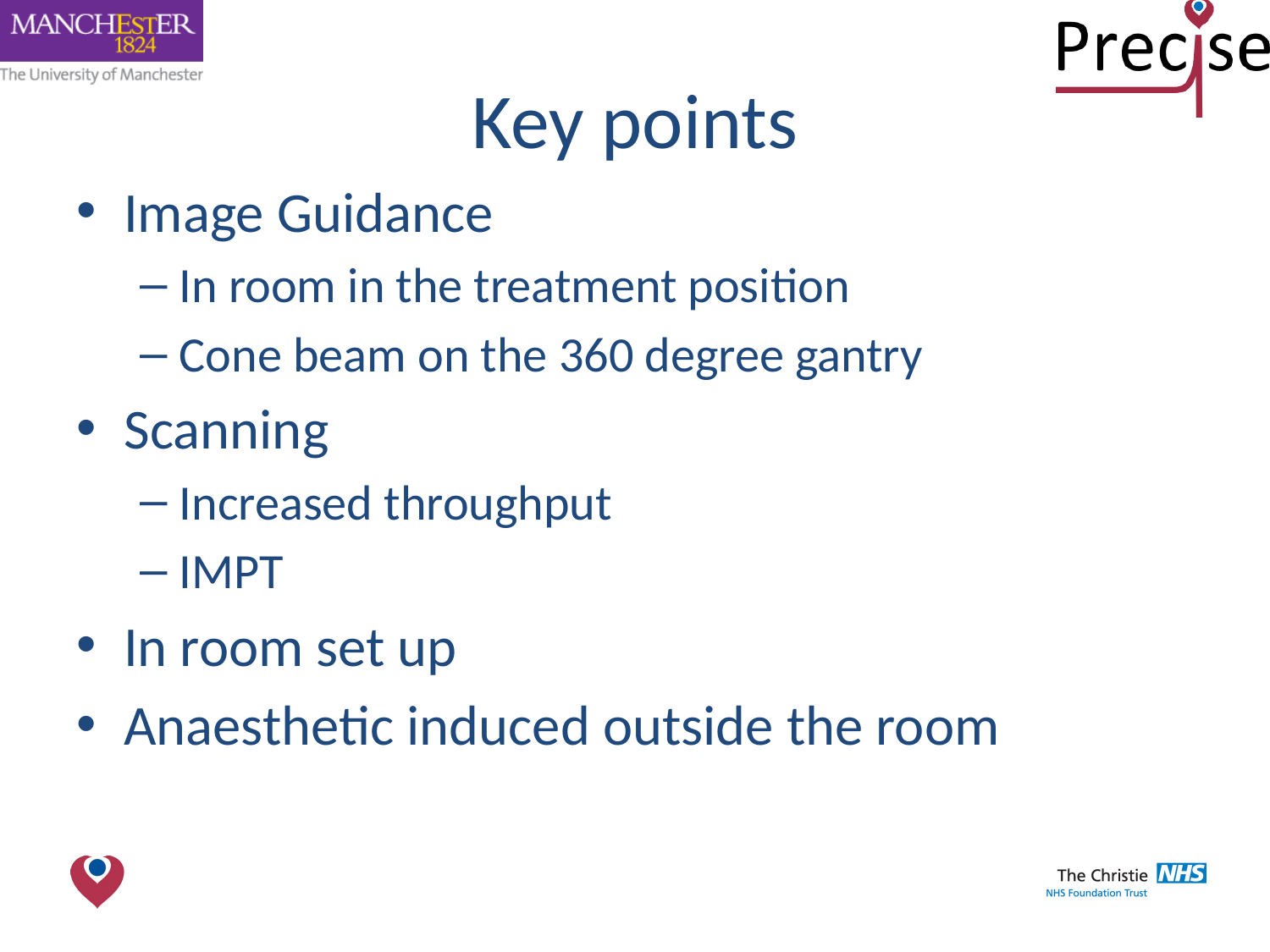

# Key points
Image Guidance
In room in the treatment position
Cone beam on the 360 degree gantry
Scanning
Increased throughput
IMPT
In room set up
Anaesthetic induced outside the room